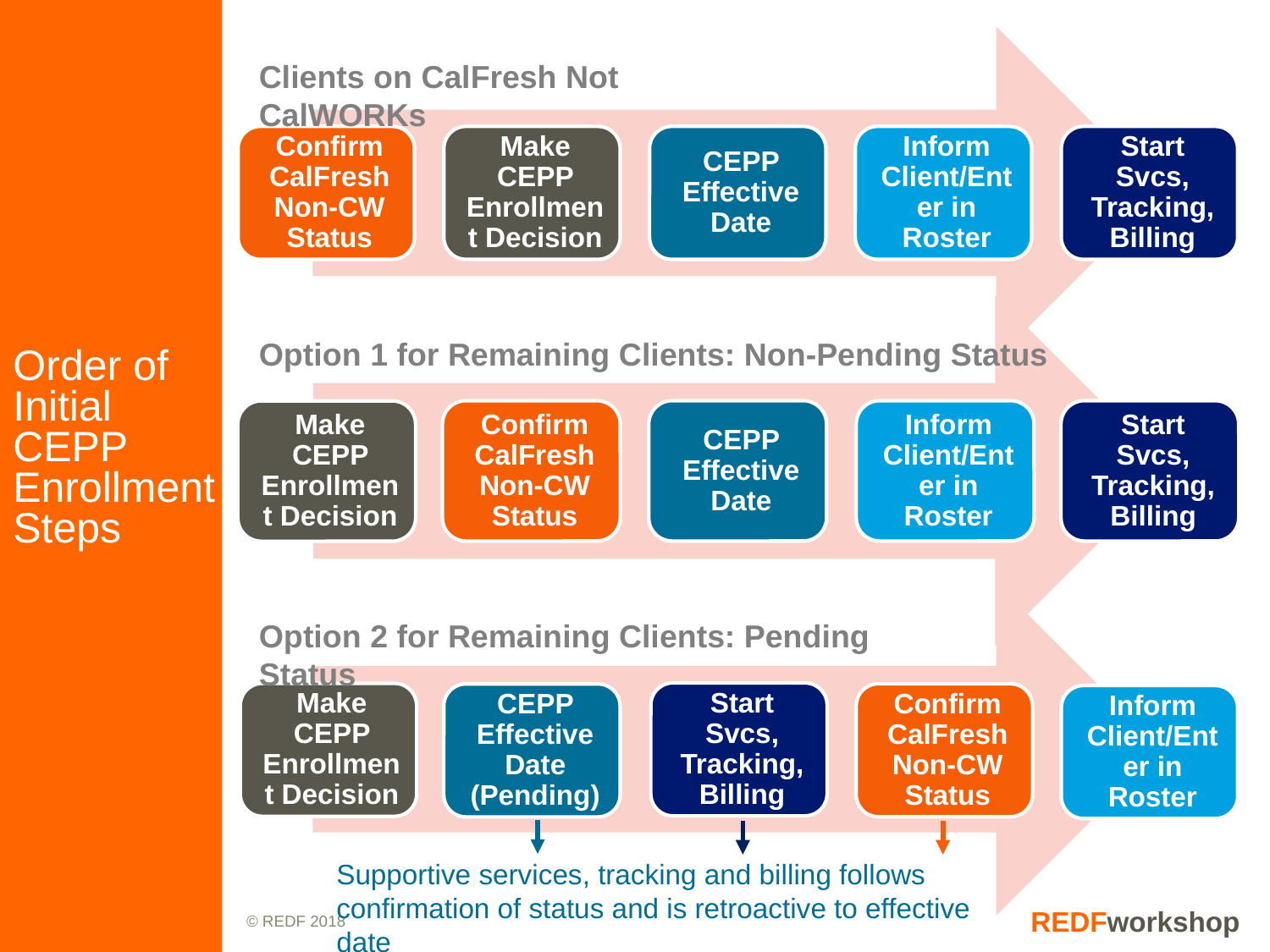

# Order of Initial CEPP Enrollment Steps
Confirm CalFresh Non-CW Status
Make CEPP Enrollment Decision
CEPP Effective Date
Inform Client/Enter in Roster
Start Svcs, Tracking, Billing
Clients on CalFresh Not CalWORKs
Make CEPP Enrollment Decision
Confirm CalFresh Non-CW Status
CEPP Effective Date
Inform Client/Enter in Roster
Start Svcs, Tracking, Billing
Option 1 for Remaining Clients: Non-Pending Status
CEPP Effective Date (Pending)
Make CEPP Enrollment Decision
Confirm CalFresh Non-CW Status
Inform Client/Enter in Roster
Start Svcs, Tracking, Billing
Option 2 for Remaining Clients: Pending Status
Supportive services, tracking and billing follows confirmation of status and is retroactive to effective date